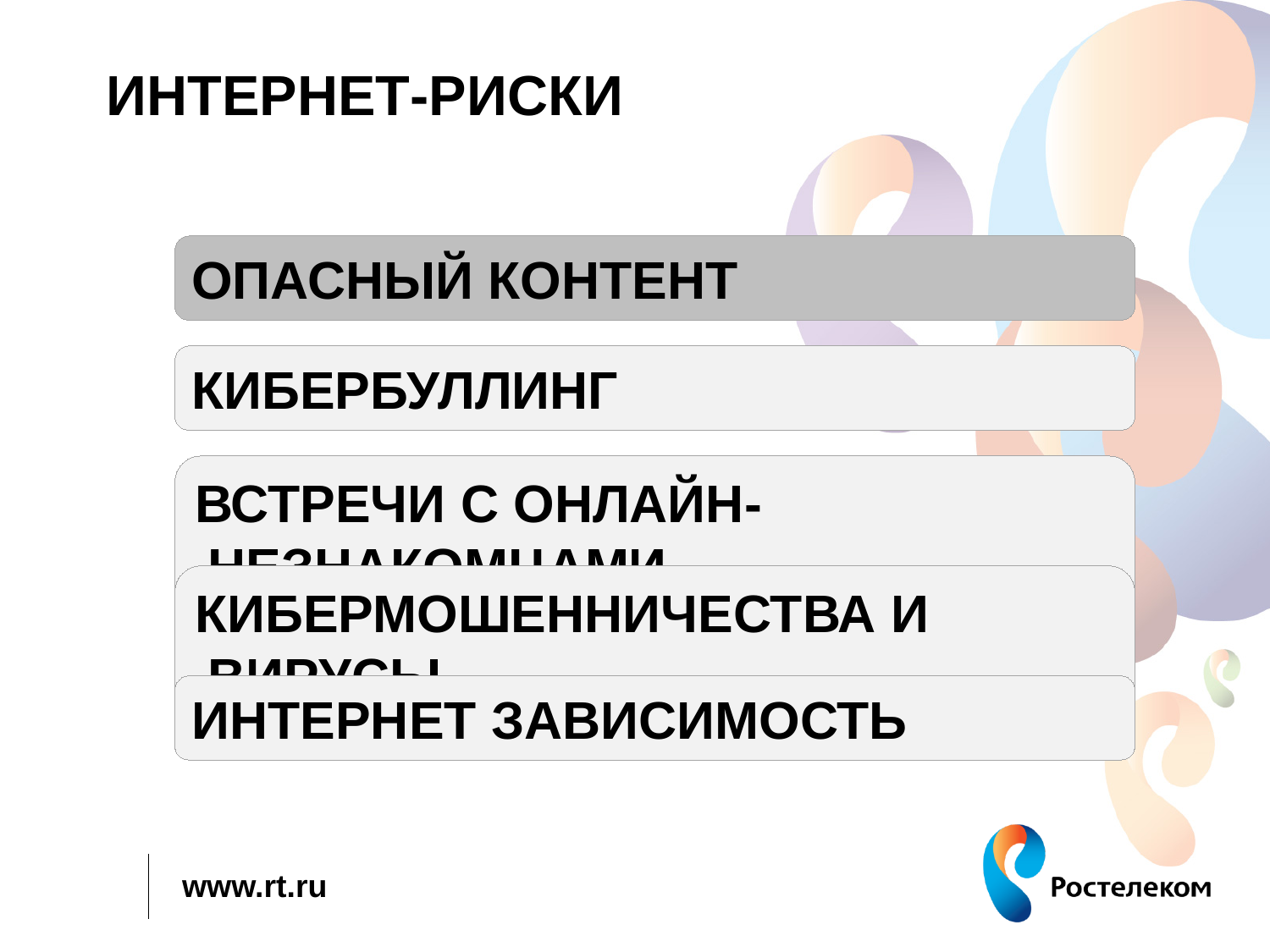

Интернет-риски
ОПАСНЫЙ КОНТЕНТ
ОПАСНЫЙ КОНТЕНТ
КИБЕРБУЛЛИНГ
ВСТРЕЧИ С ОНЛАЙН-НЕЗНАКОМЦАМИ
КИБЕРМОШЕННИЧЕСТВА И ВИРУСЫ
Интернет зависимость